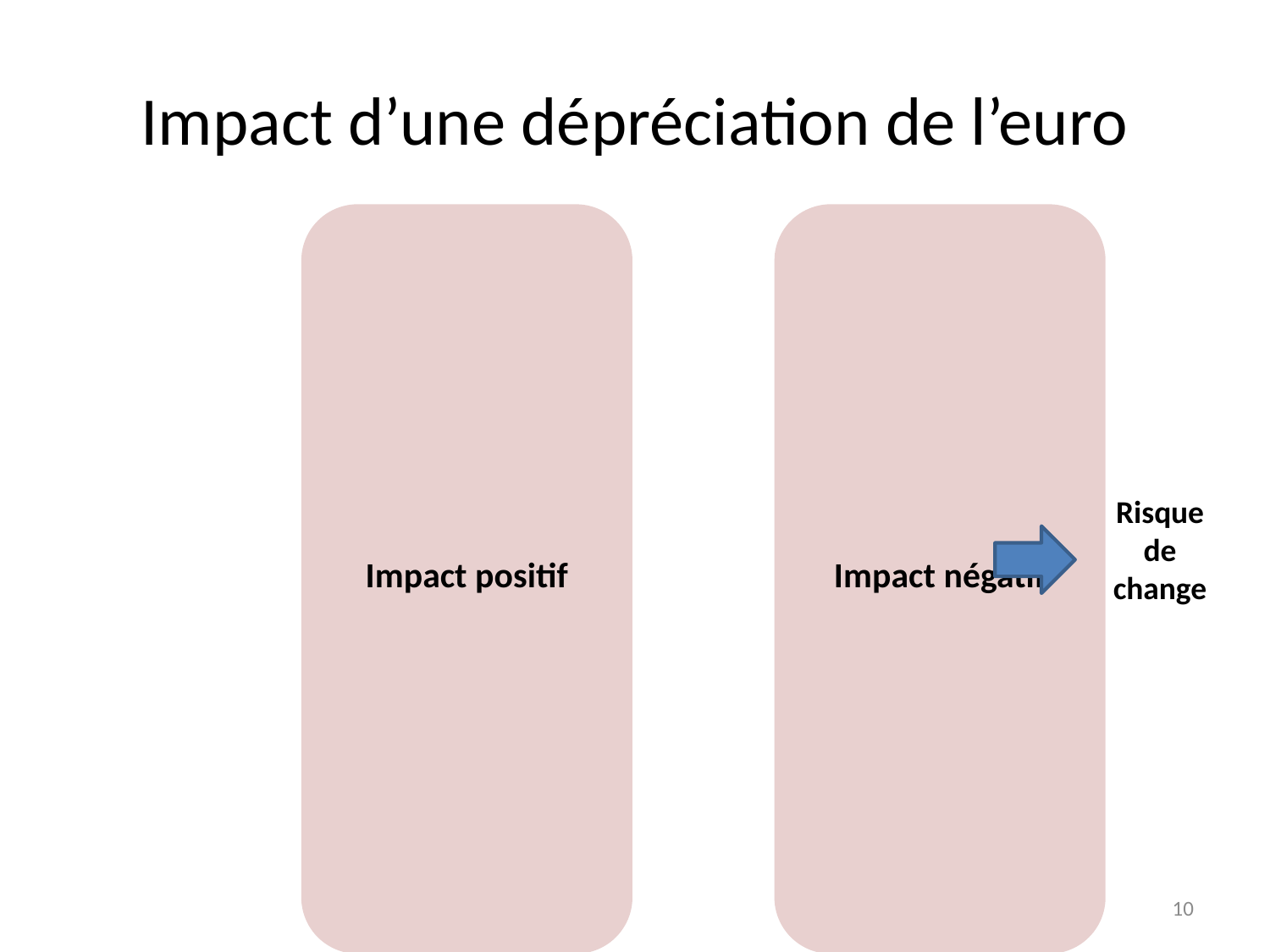

# Impact d’une dépréciation de l’euro
Impact négatif
Impact positif
Risque de change

10